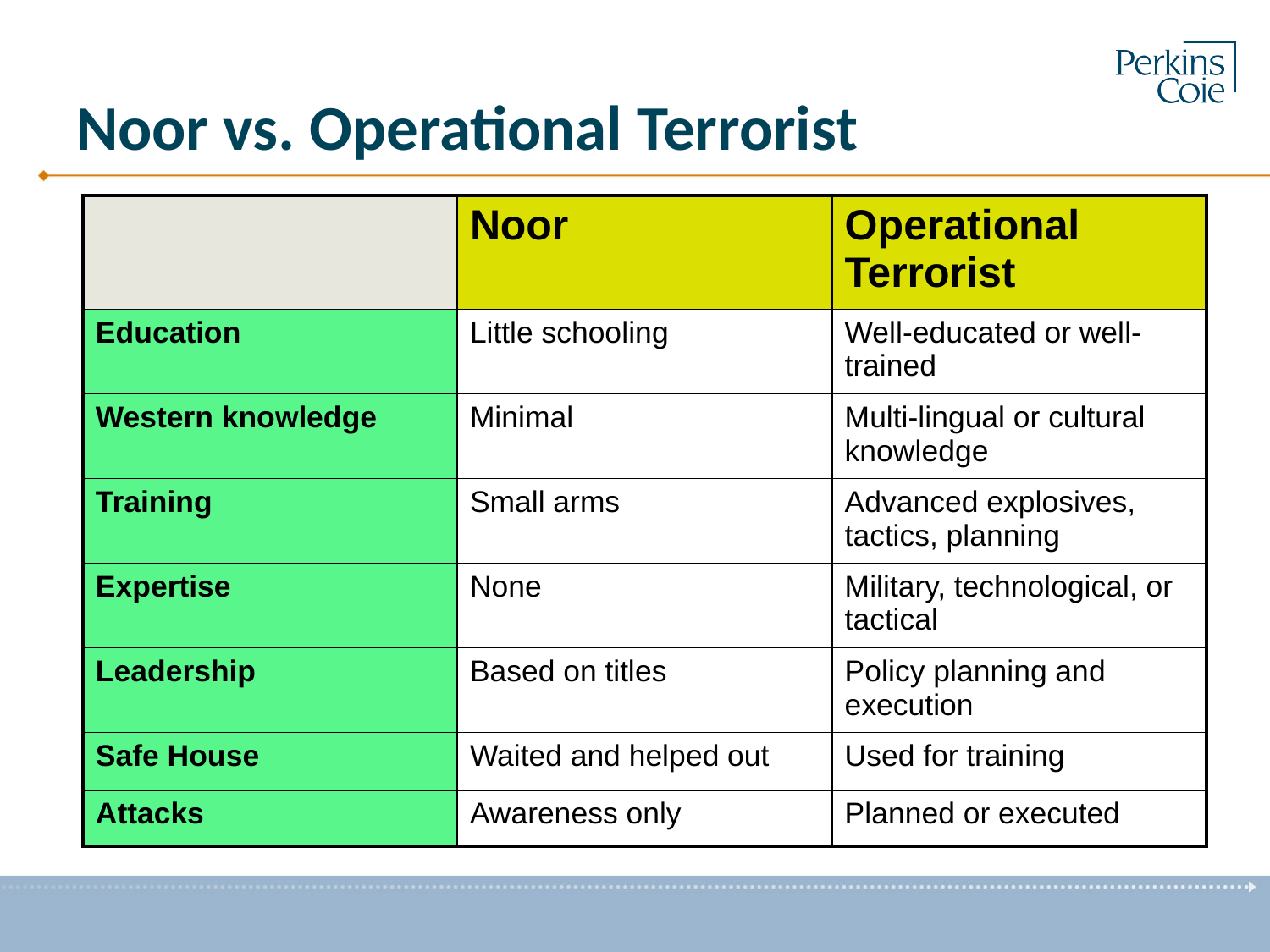

# Noor vs. Operational Terrorist
|  | Noor | Operational Terrorist |
| --- | --- | --- |
| Education | Little schooling | Well-educated or well-trained |
| Western knowledge | Minimal | Multi-lingual or cultural knowledge |
| Training | Small arms | Advanced explosives, tactics, planning |
| Expertise | None | Military, technological, or tactical |
| Leadership | Based on titles | Policy planning and execution |
| Safe House | Waited and helped out | Used for training |
| Attacks | Awareness only | Planned or executed |